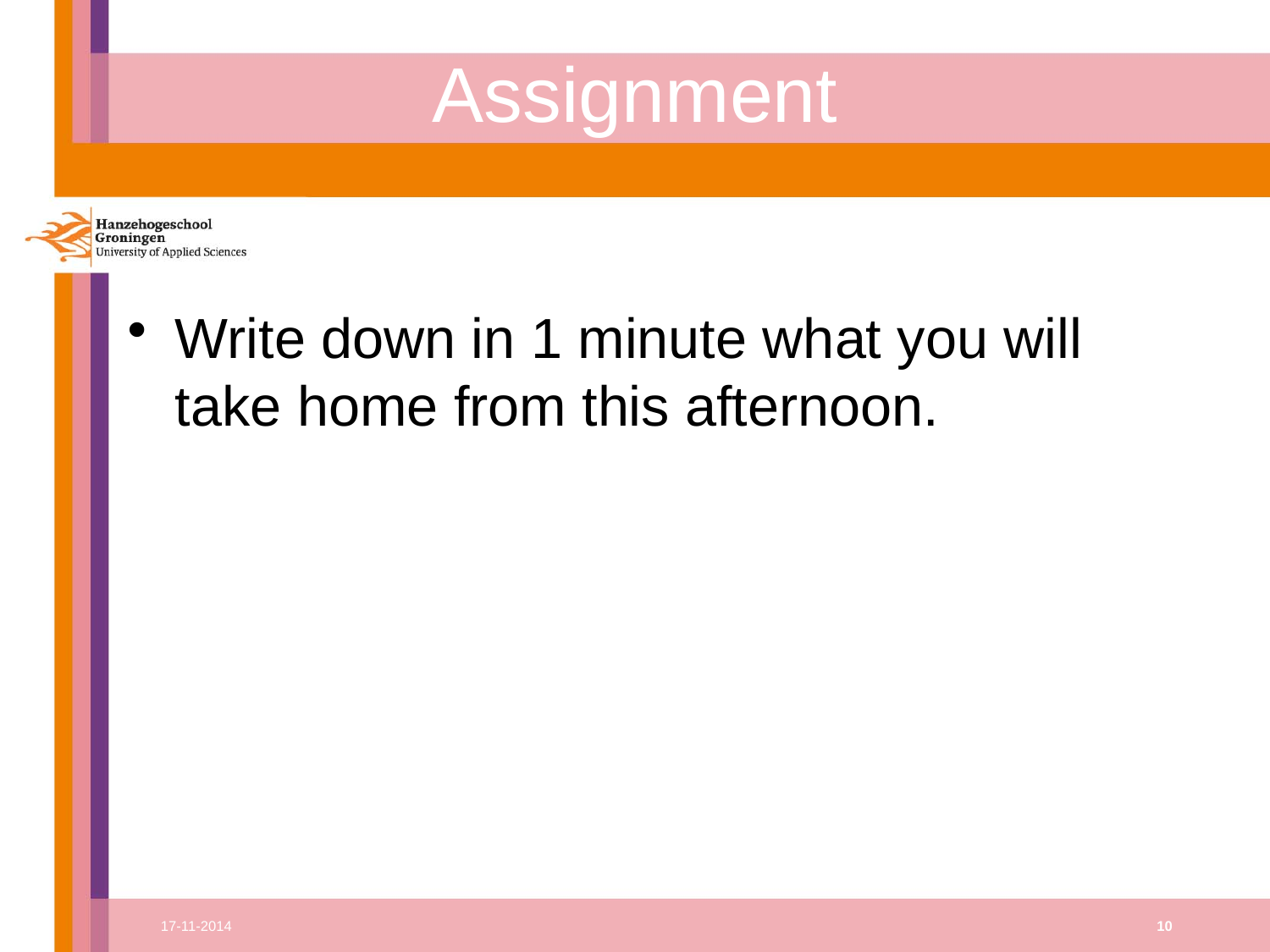

# Assignment
Write down in 1 minute what you will take home from this afternoon.
17-11-2014

10